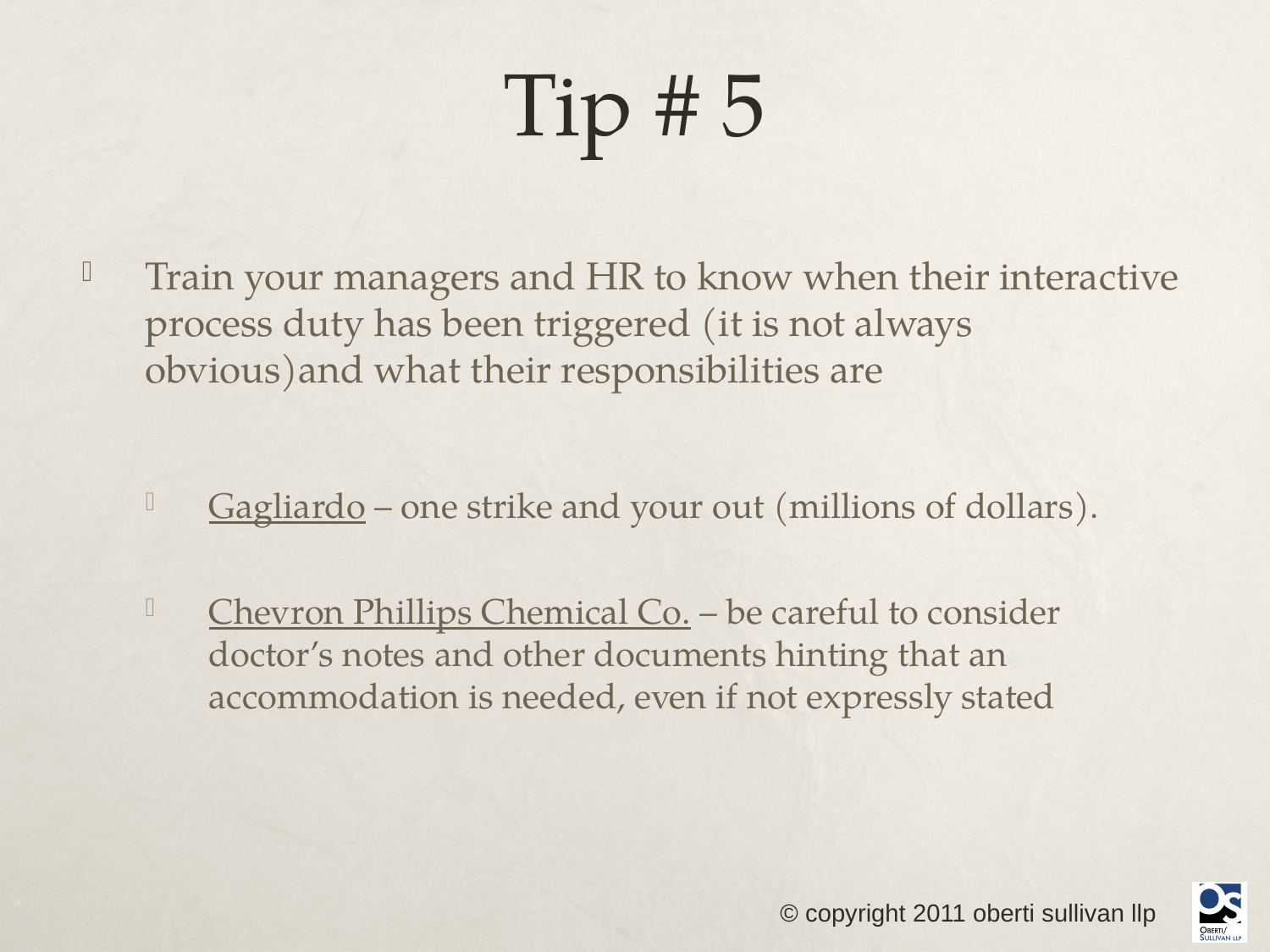

# Tip # 5
Train your managers and HR to know when their interactive process duty has been triggered (it is not always obvious)and what their responsibilities are

Gagliardo – one strike and your out (millions of dollars).

Chevron Phillips Chemical Co. – be careful to consider doctor’s notes and other documents hinting that an accommodation is needed, even if not expressly stated